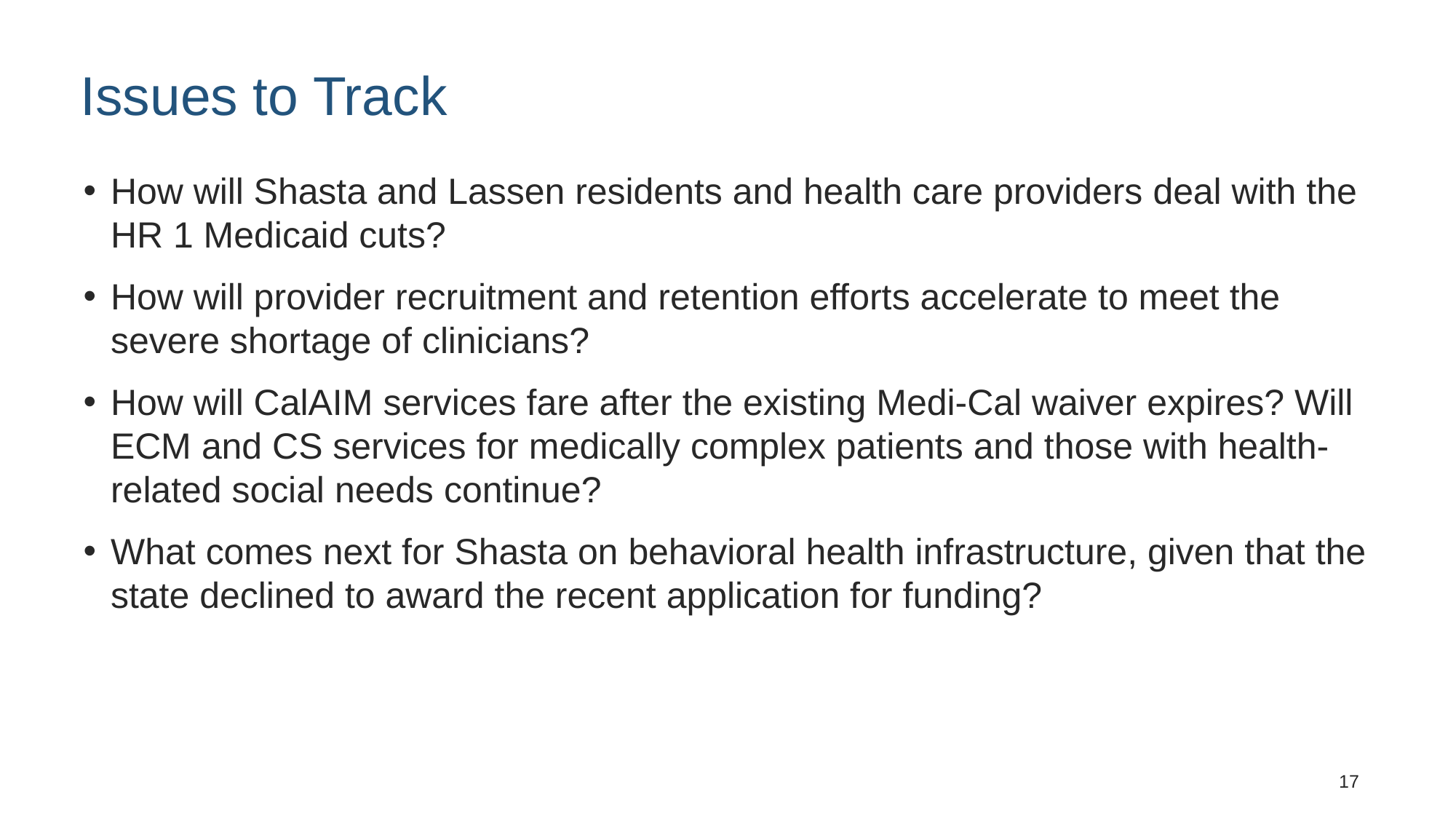

# Issues to Track
How will Shasta and Lassen residents and health care providers deal with the HR 1 Medicaid cuts?
How will provider recruitment and retention efforts accelerate to meet the severe shortage of clinicians?
How will CalAIM services fare after the existing Medi-Cal waiver expires? Will ECM and CS services for medically complex patients and those with health-related social needs continue?
What comes next for Shasta on behavioral health infrastructure, given that the state declined to award the recent application for funding?